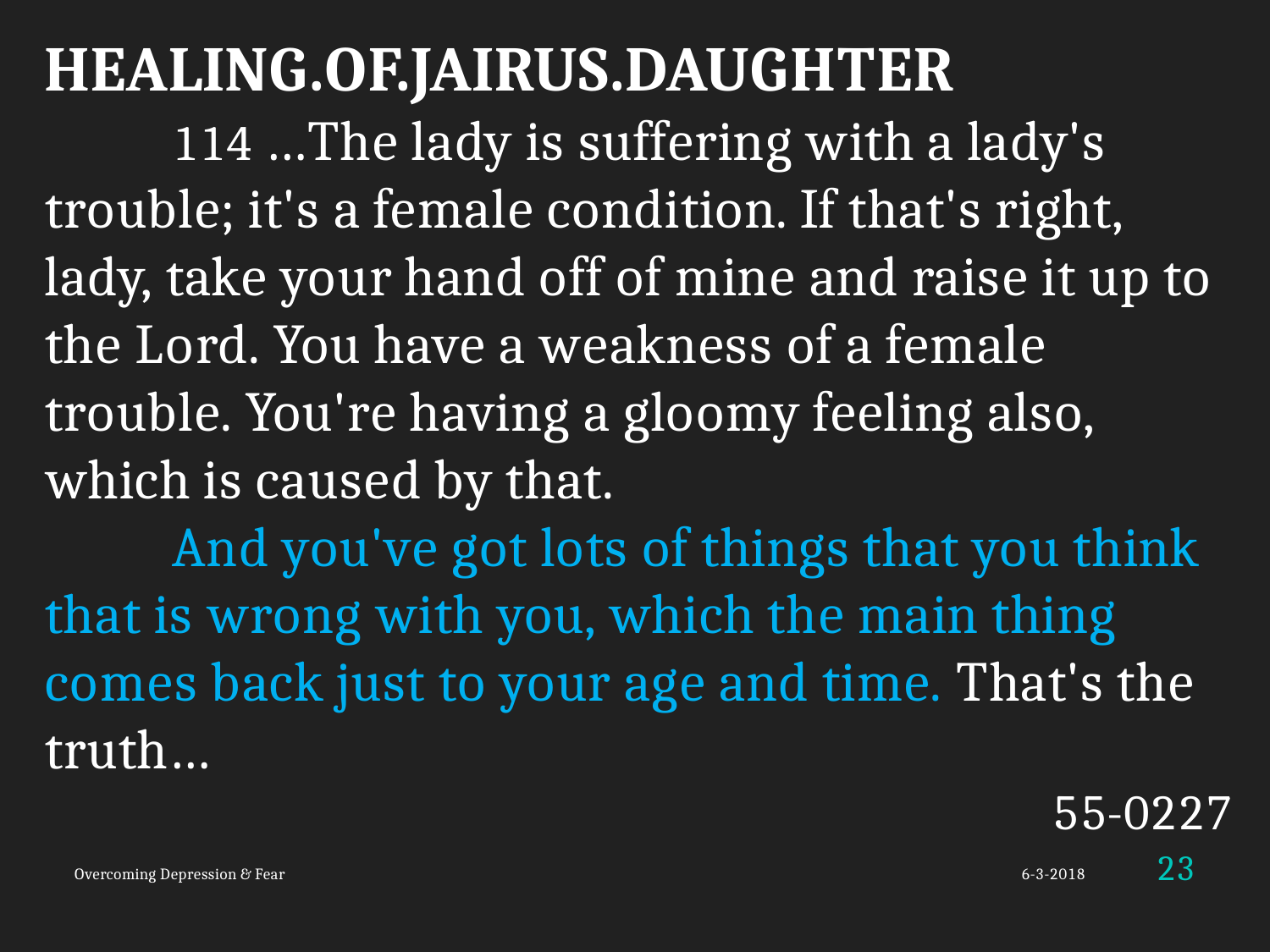

HEALING.OF.JAIRUS.DAUGHTER
	114 …The lady is suffering with a lady's trouble; it's a female condition. If that's right, lady, take your hand off of mine and raise it up to the Lord. You have a weakness of a female trouble. You're having a gloomy feeling also, which is caused by that.
	And you've got lots of things that you think that is wrong with you, which the main thing comes back just to your age and time. That's the truth…
55-0227
23
Overcoming Depression & Fear
6-3-2018